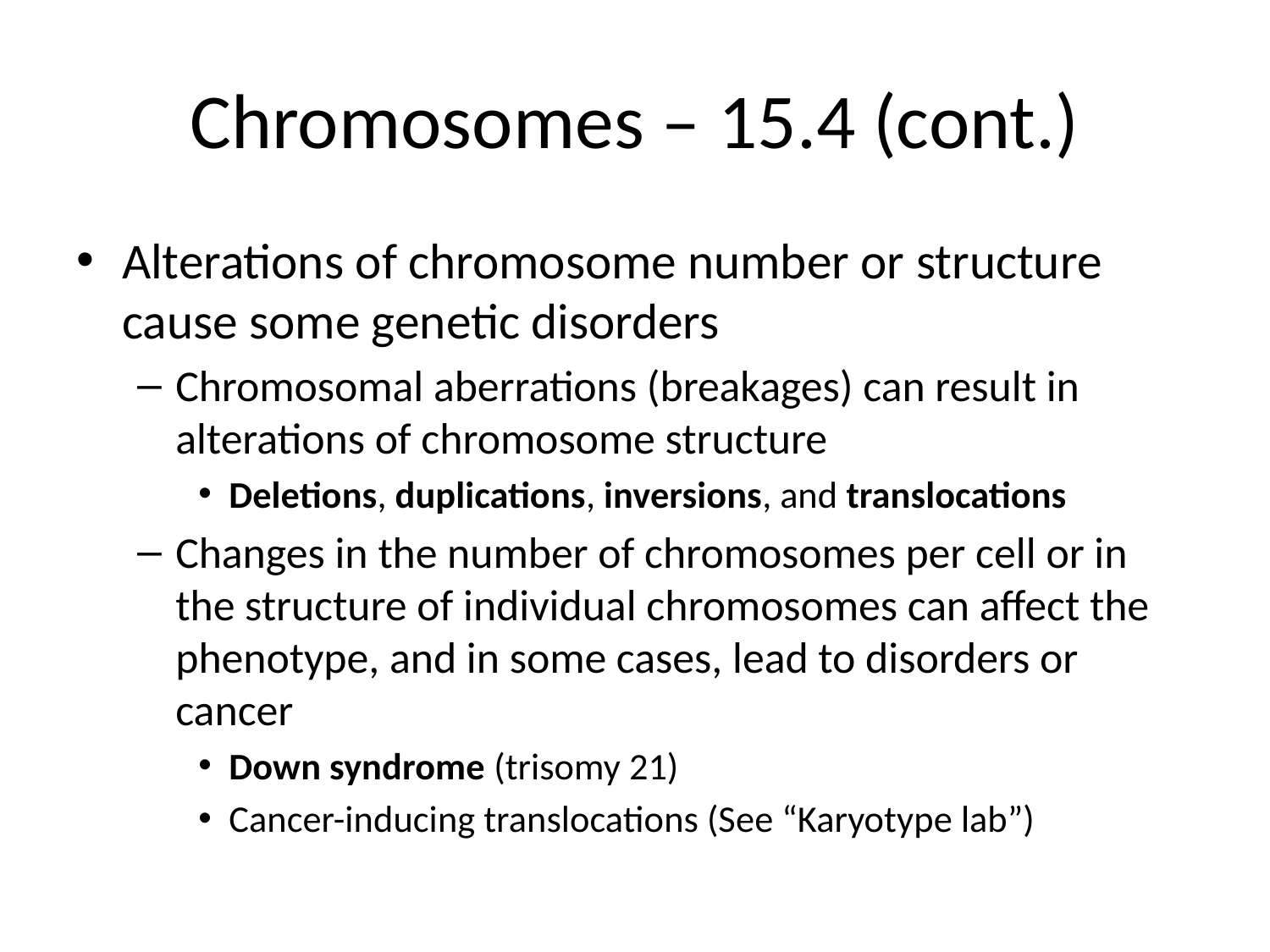

# Chromosomes – 15.4 (cont.)
Alterations of chromosome number or structure cause some genetic disorders
Chromosomal aberrations (breakages) can result in alterations of chromosome structure
Deletions, duplications, inversions, and translocations
Changes in the number of chromosomes per cell or in the structure of individual chromosomes can affect the phenotype, and in some cases, lead to disorders or cancer
Down syndrome (trisomy 21)
Cancer-inducing translocations (See “Karyotype lab”)